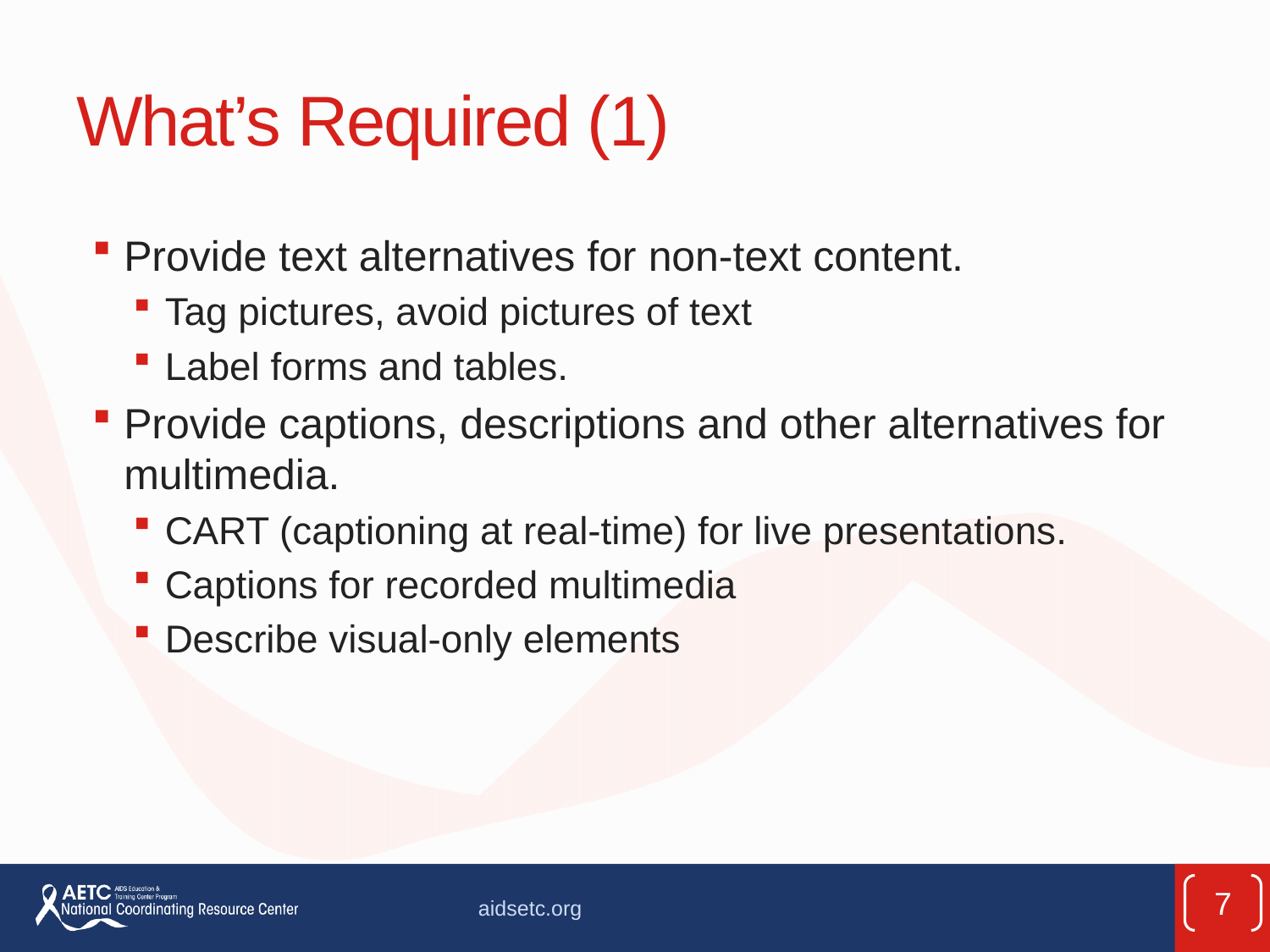

# What’s Required (1)
Provide text alternatives for non-text content.
Tag pictures, avoid pictures of text
Label forms and tables.
Provide captions, descriptions and other alternatives for multimedia.
CART (captioning at real-time) for live presentations.
Captions for recorded multimedia
Describe visual-only elements

7
aidsetc.org